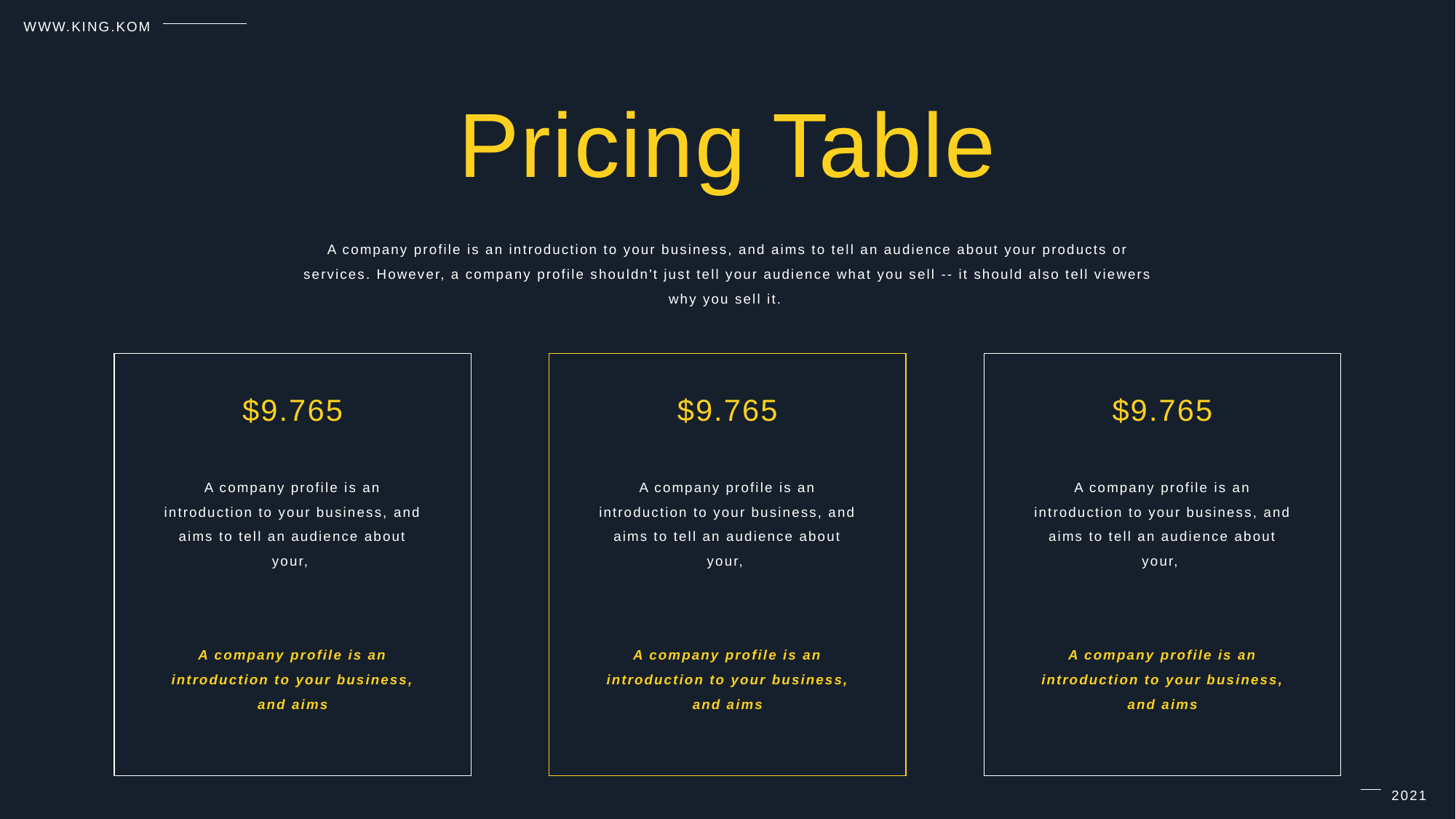

WWW.KING.KOM
Pricing Table
A company profile is an introduction to your business, and aims to tell an audience about your products or services. However, a company profile shouldn't just tell your audience what you sell -- it should also tell viewers why you sell it.

$9.765
$9.765
$9.765
A company profile is an introduction to your business, and aims to tell an audience about your,
A company profile is an introduction to your business, and aims to tell an audience about your,
A company profile is an introduction to your business, and aims to tell an audience about your,
A company profile is an introduction to your business, and aims
A company profile is an introduction to your business, and aims
A company profile is an introduction to your business, and aims
2021